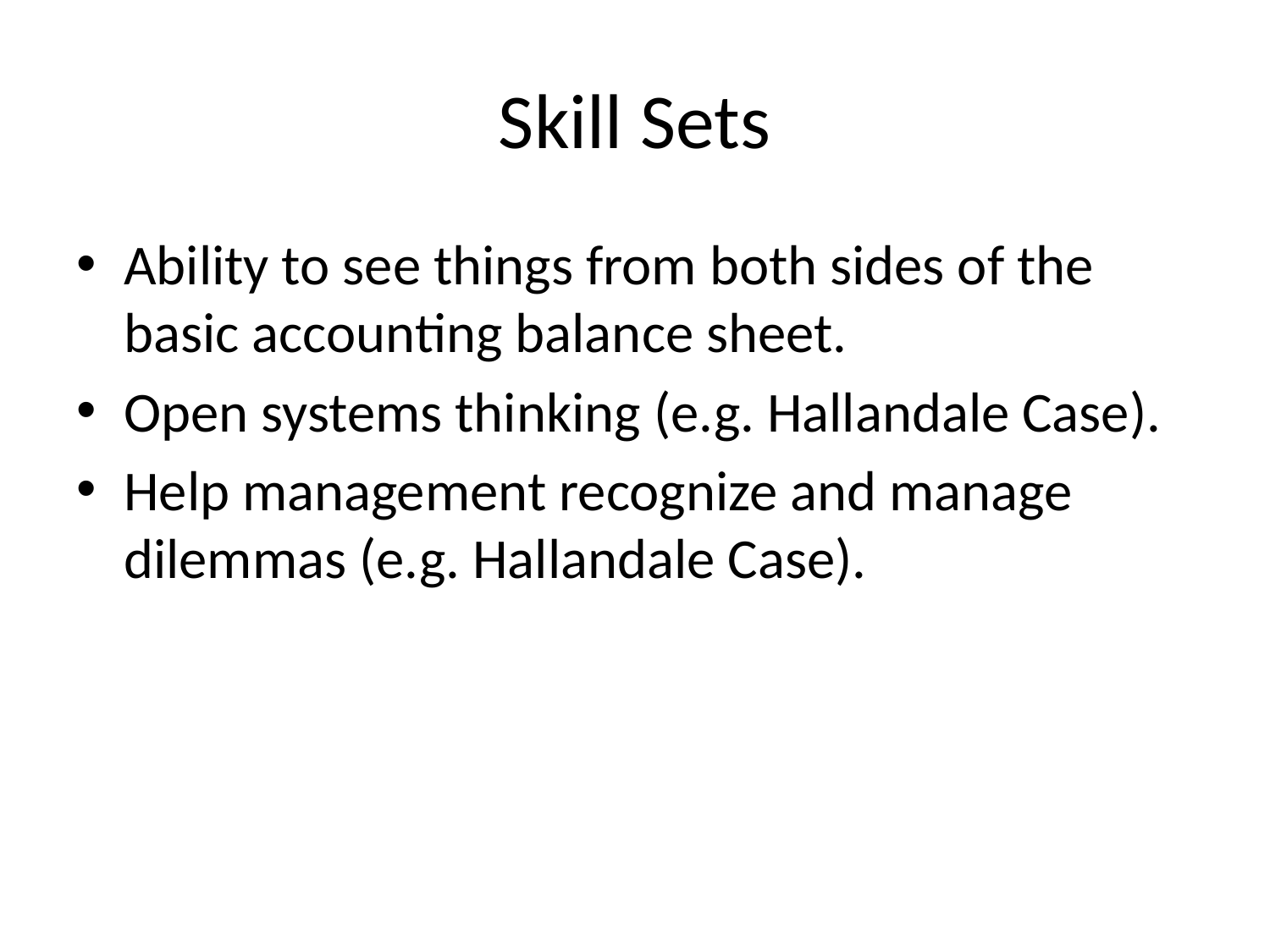

# Skill Sets
Ability to see things from both sides of the basic accounting balance sheet.
Open systems thinking (e.g. Hallandale Case).
Help management recognize and manage dilemmas (e.g. Hallandale Case).